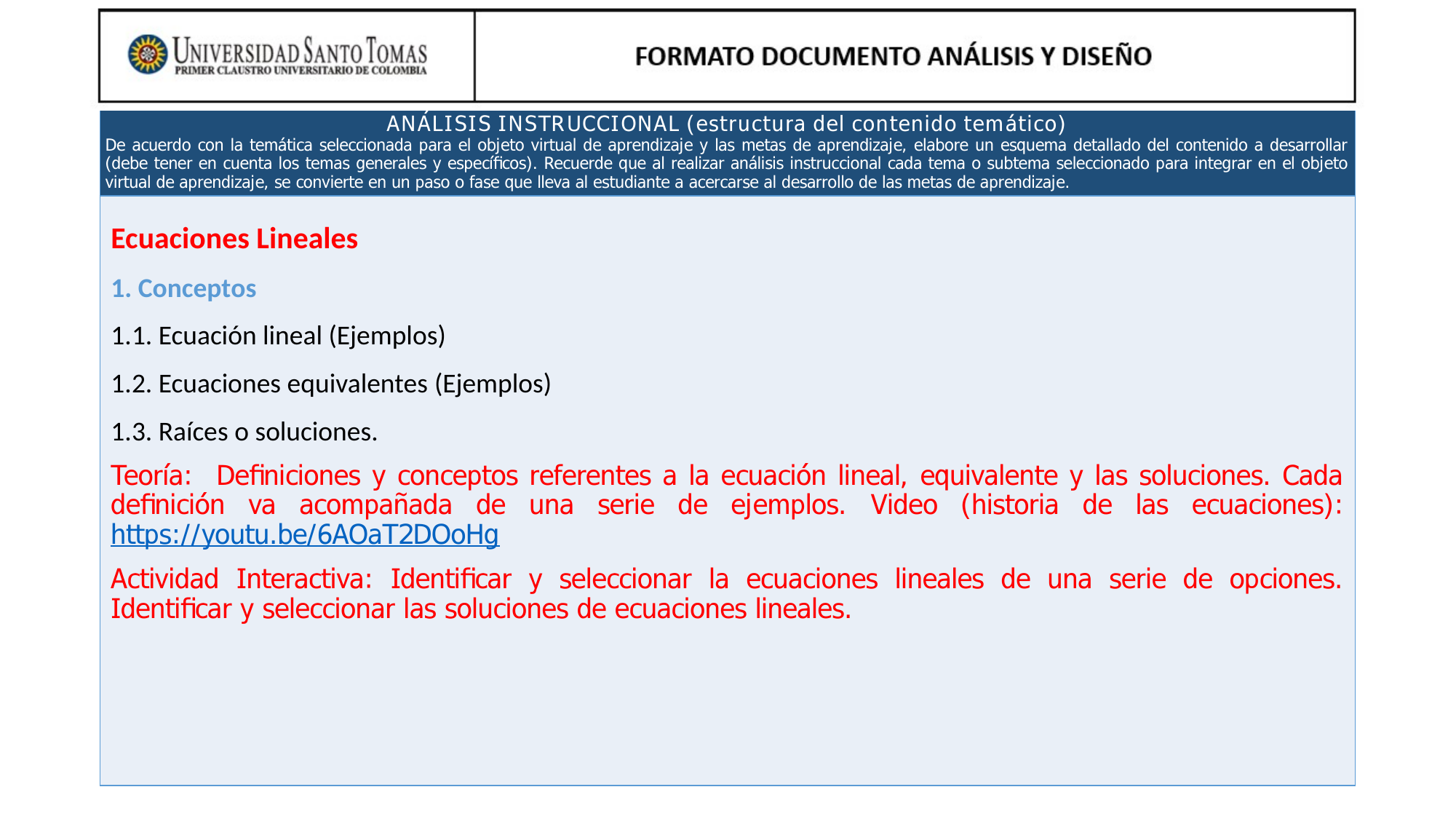

Ecuaciones Lineales
Conceptos
1.1. Ecuación lineal (Ejemplos)
1.2. Ecuaciones equivalentes (Ejemplos)
1.3. Raíces o soluciones.
Teoría:  Definiciones y conceptos referentes a la ecuación lineal, equivalente y las soluciones. Cada definición va acompañada de una serie de ejemplos. Video (historia de las ecuaciones): https://youtu.be/6AOaT2DOoHg
Actividad Interactiva: Identificar y seleccionar la ecuaciones lineales de una serie de opciones. Identificar y seleccionar las soluciones de ecuaciones lineales.